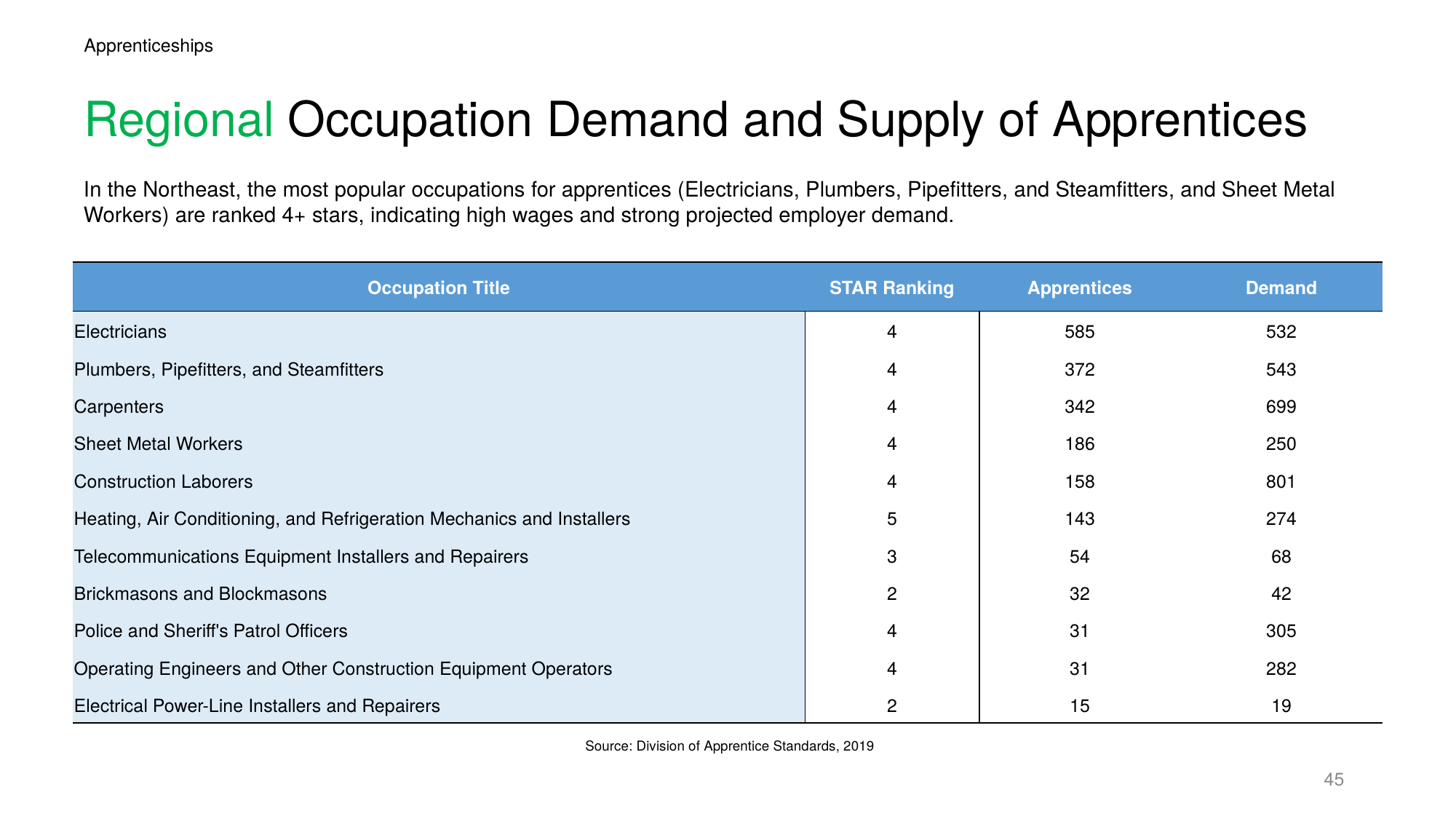

Apprenticeships
# Regional Occupation Demand and Supply of Apprentices
In the Northeast, the most popular occupations for apprentices (Electricians, Plumbers, Pipefitters, and Steamfitters, and Sheet Metal Workers) are ranked 4+ stars, indicating high wages and strong projected employer demand.
| Occupation Title | STAR Ranking | Apprentices | Demand |
| --- | --- | --- | --- |
| Electricians | 4 | 585 | 532 |
| Plumbers, Pipefitters, and Steamfitters | 4 | 372 | 543 |
| Carpenters | 4 | 342 | 699 |
| Sheet Metal Workers | 4 | 186 | 250 |
| Construction Laborers | 4 | 158 | 801 |
| Heating, Air Conditioning, and Refrigeration Mechanics and Installers | 5 | 143 | 274 |
| Telecommunications Equipment Installers and Repairers | 3 | 54 | 68 |
| Brickmasons and Blockmasons | 2 | 32 | 42 |
| Police and Sheriff's Patrol Officers | 4 | 31 | 305 |
| Operating Engineers and Other Construction Equipment Operators | 4 | 31 | 282 |
| Electrical Power-Line Installers and Repairers | 2 | 15 | 19 |
 Source: Division of Apprentice Standards, 2019
45